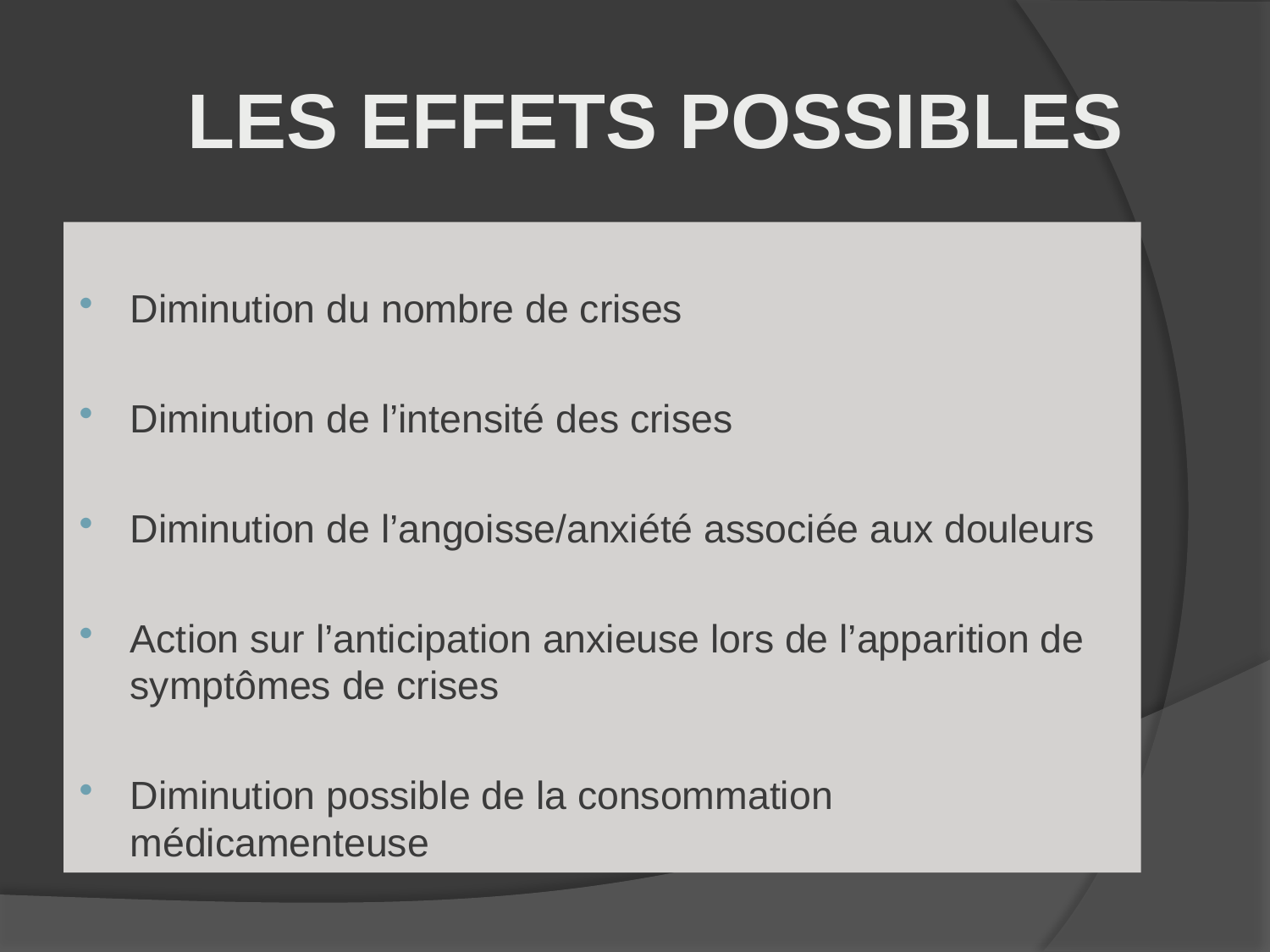

# Les effets possibles

Diminution du nombre de crises

Diminution de l’intensité des crises

Diminution de l’angoisse/anxiété associée aux douleurs

Action sur l’anticipation anxieuse lors de l’apparition de symptômes de crises

Diminution possible de la consommation médicamenteuse